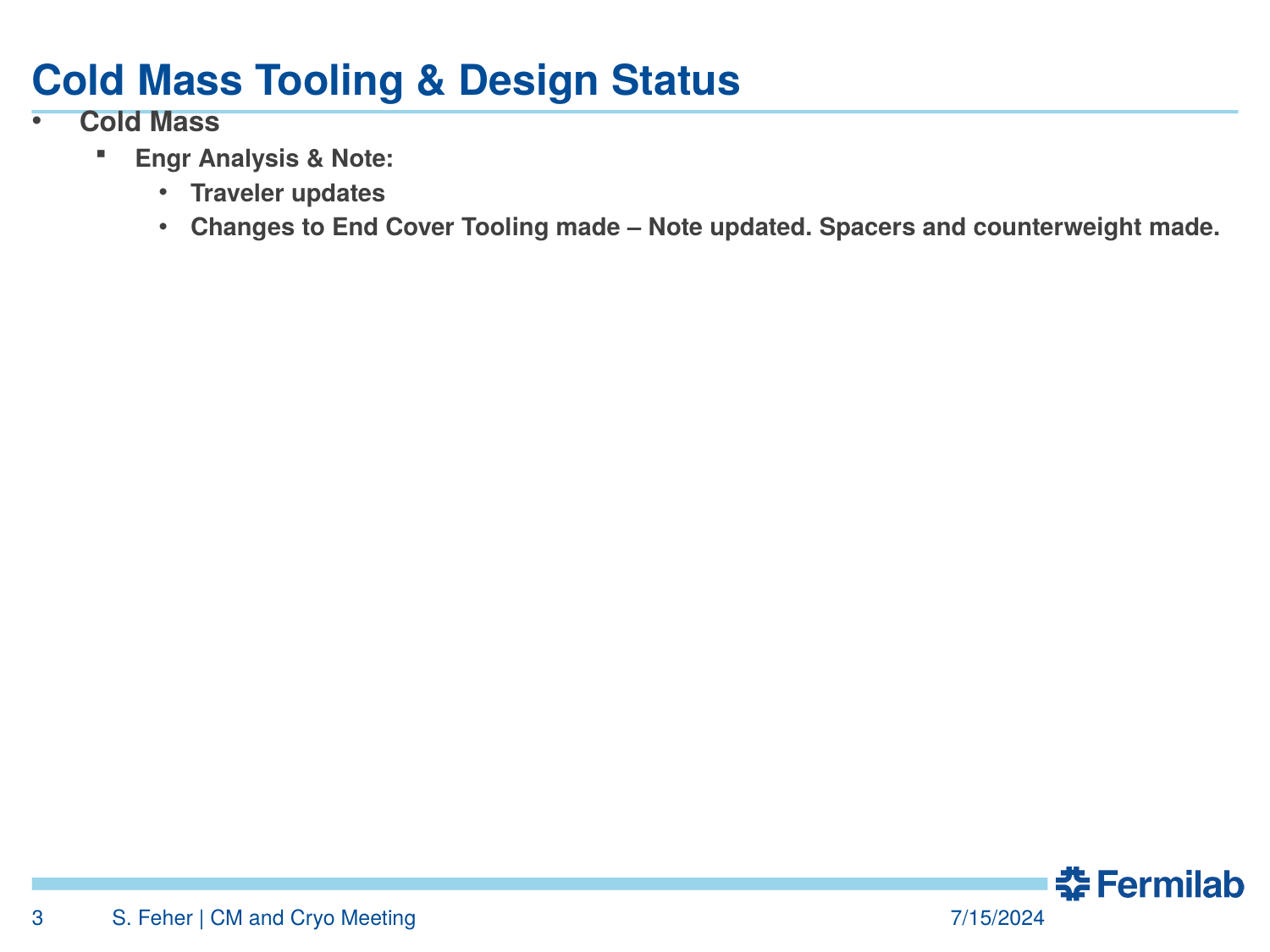

# Cold Mass Tooling & Design Status
Cold Mass
Engr Analysis & Note:
Traveler updates
Changes to End Cover Tooling made – Note updated. Spacers and counterweight made.
3
S. Feher | CM and Cryo Meeting
7/15/2024